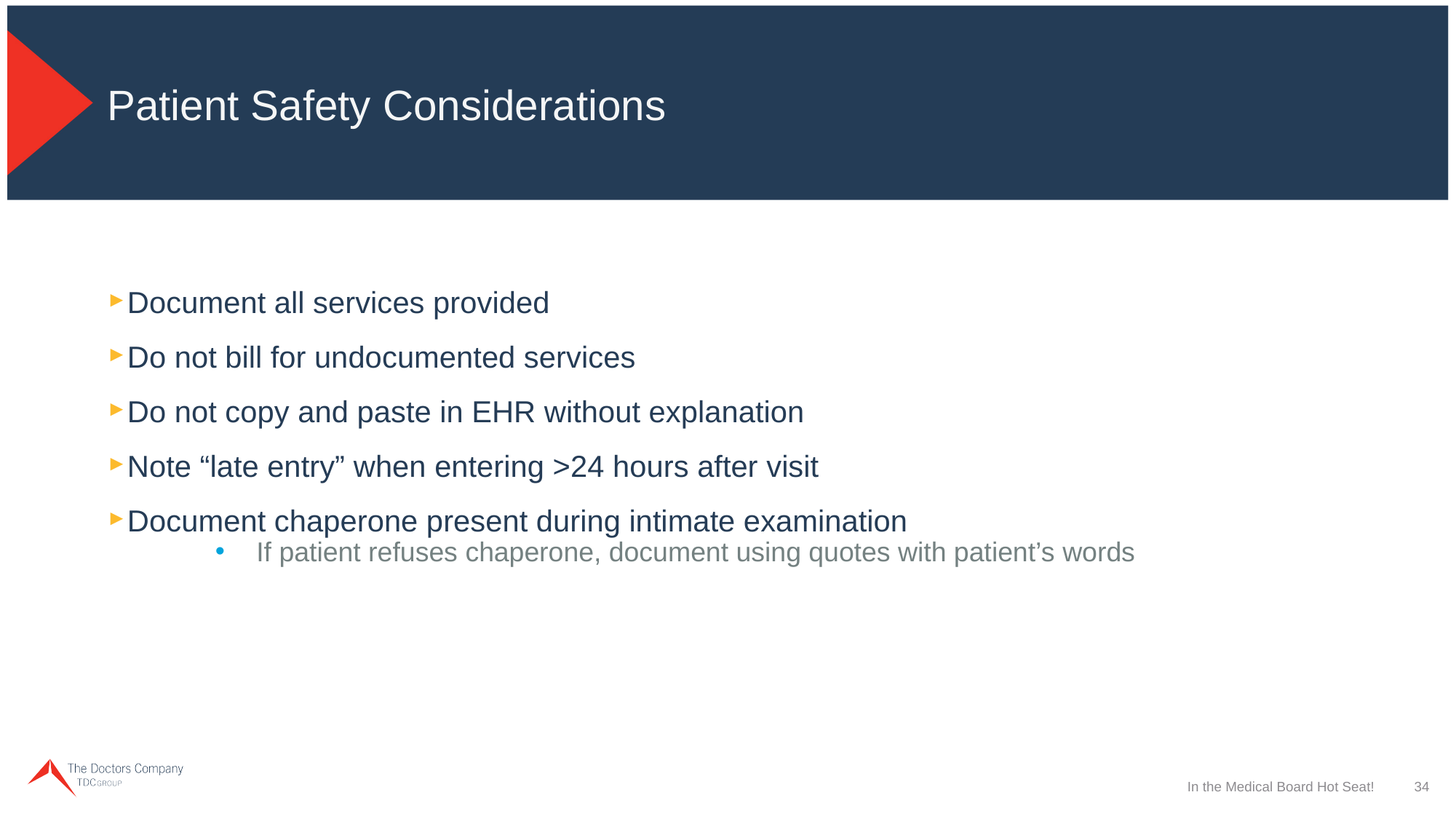

# Patient Safety Considerations

Document all services provided
Do not bill for undocumented services
Do not copy and paste in EHR without explanation
Note “late entry” when entering >24 hours after visit
Document chaperone present during intimate examination
If patient refuses chaperone, document using quotes with patient’s words

In the Medical Board Hot Seat!
34